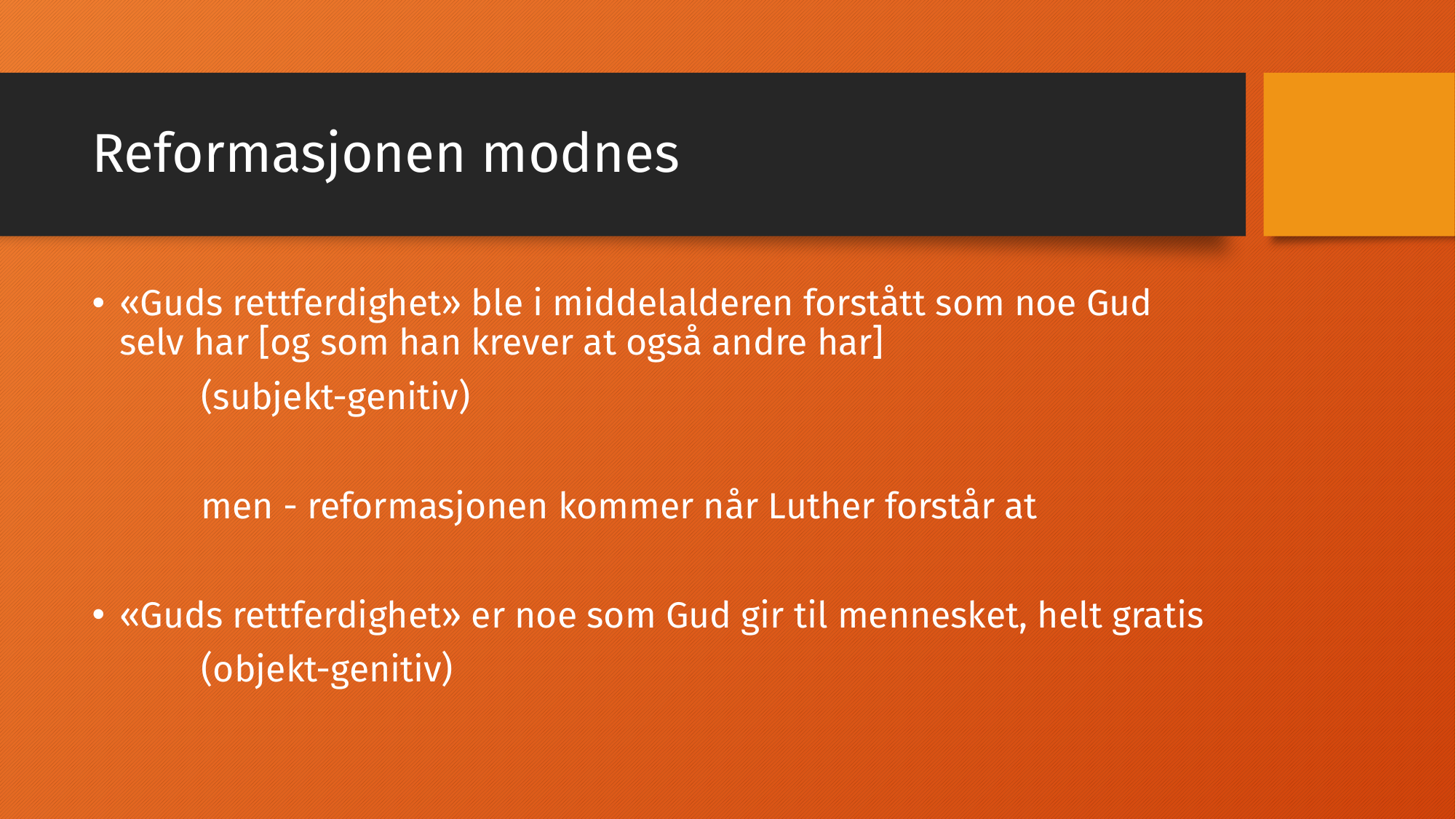

# Reformasjonen modnes
«Guds rettferdighet» ble i middelalderen forstått som noe Gud selv har [og som han krever at også andre har]
	(subjekt-genitiv)

	men - reformasjonen kommer når Luther forstår at

«Guds rettferdighet» er noe som Gud gir til mennesket, helt gratis
	(objekt-genitiv)